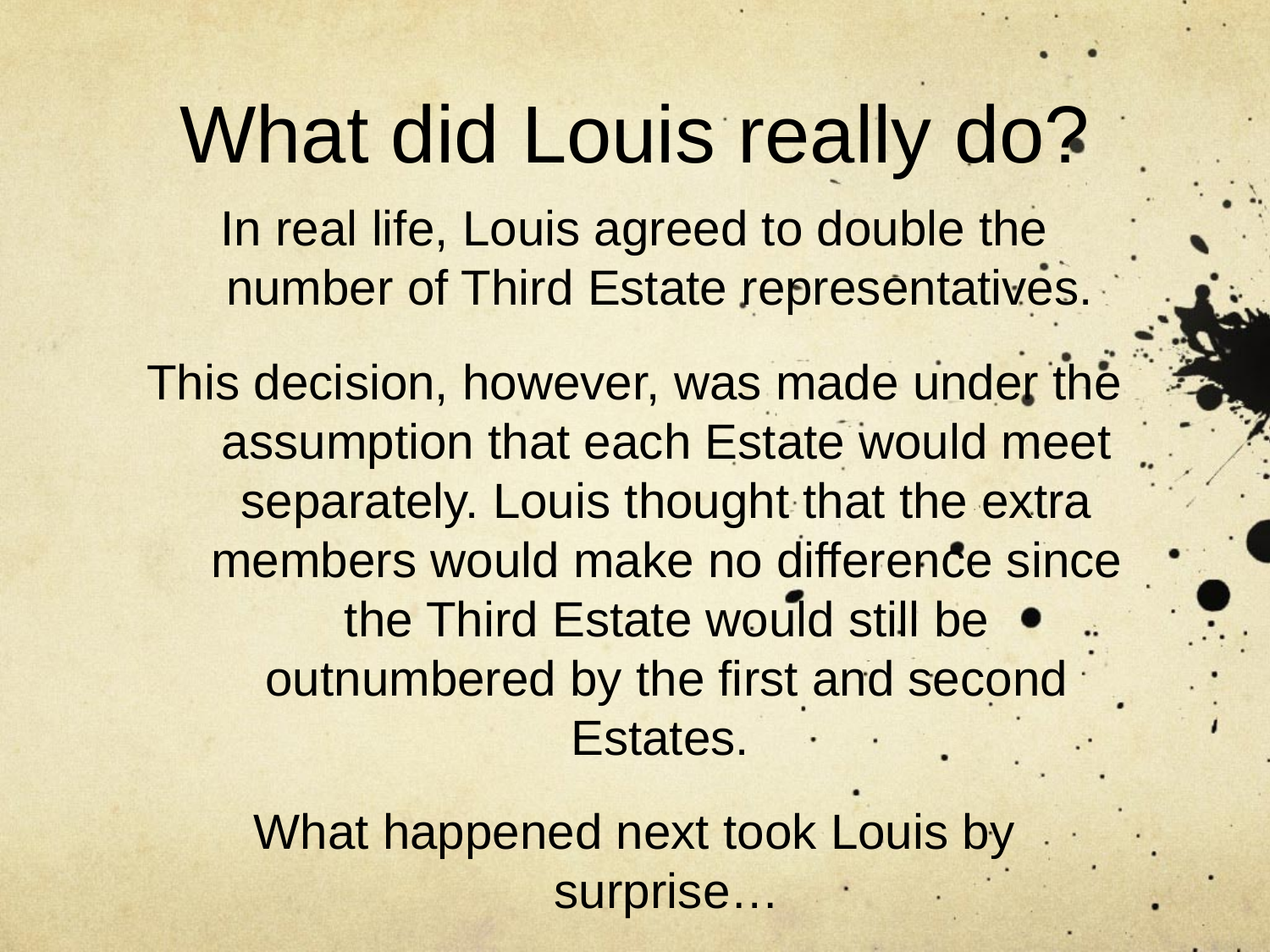

# What did Louis really do?
In real life, Louis agreed to double the number of Third Estate representatives.
This decision, however, was made under the assumption that each Estate would meet separately. Louis thought that the extra members would make no difference since the Third Estate would still be outnumbered by the first and second Estates.
What happened next took Louis by surprise…